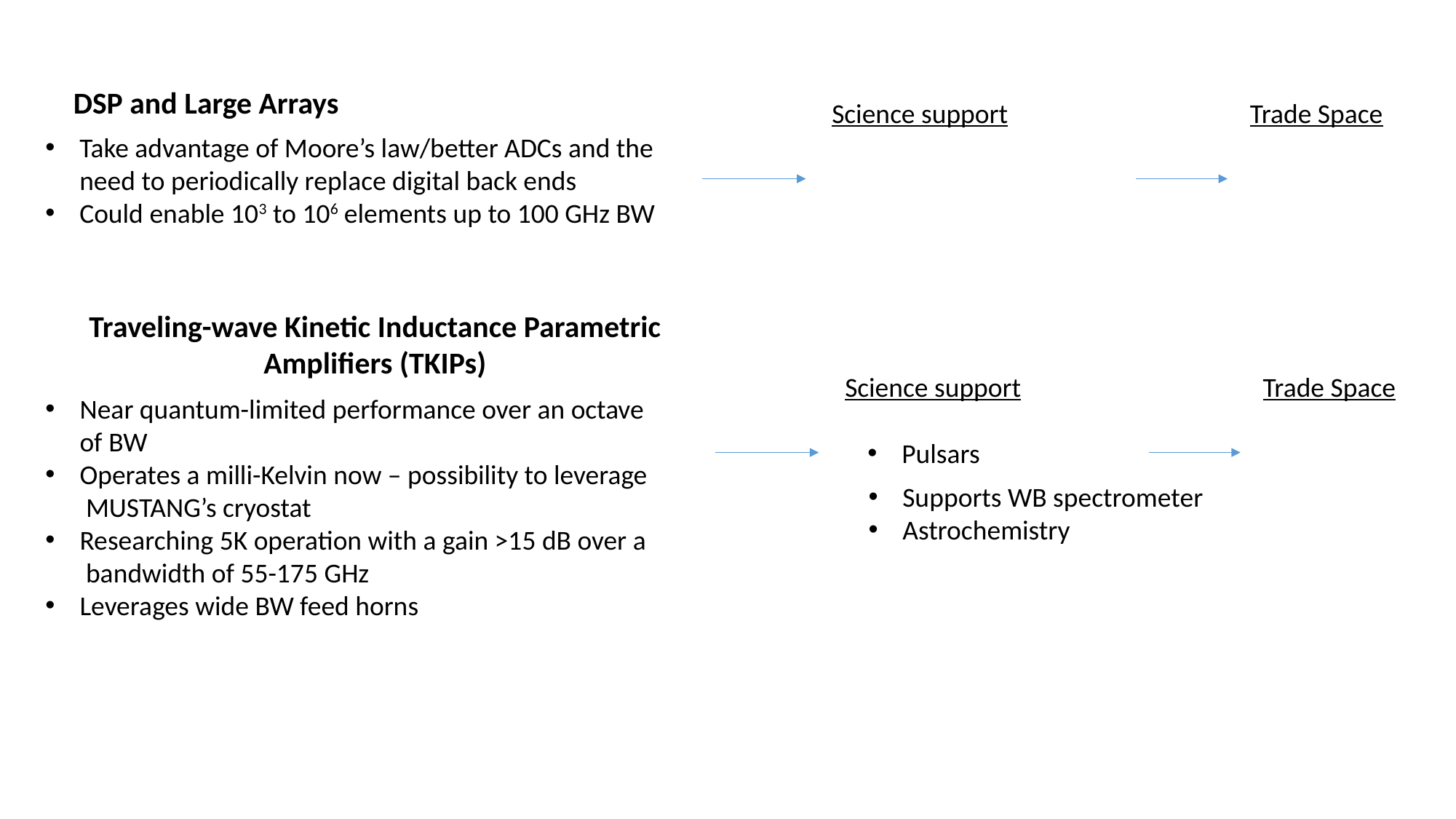

DSP and Large Arrays
Science support
Trade Space
Take advantage of Moore’s law/better ADCs and the need to periodically replace digital back ends
Could enable 103 to 106 elements up to 100 GHz BW
Traveling-wave Kinetic Inductance Parametric Amplifiers (TKIPs)
Science support
Trade Space
Near quantum-limited performance over an octave of BW
Operates a milli-Kelvin now – possibility to leverage  MUSTANG’s cryostat
Researching 5K operation with a gain >15 dB over a  bandwidth of 55-175 GHz
Leverages wide BW feed horns
Pulsars
Supports WB spectrometer
Astrochemistry